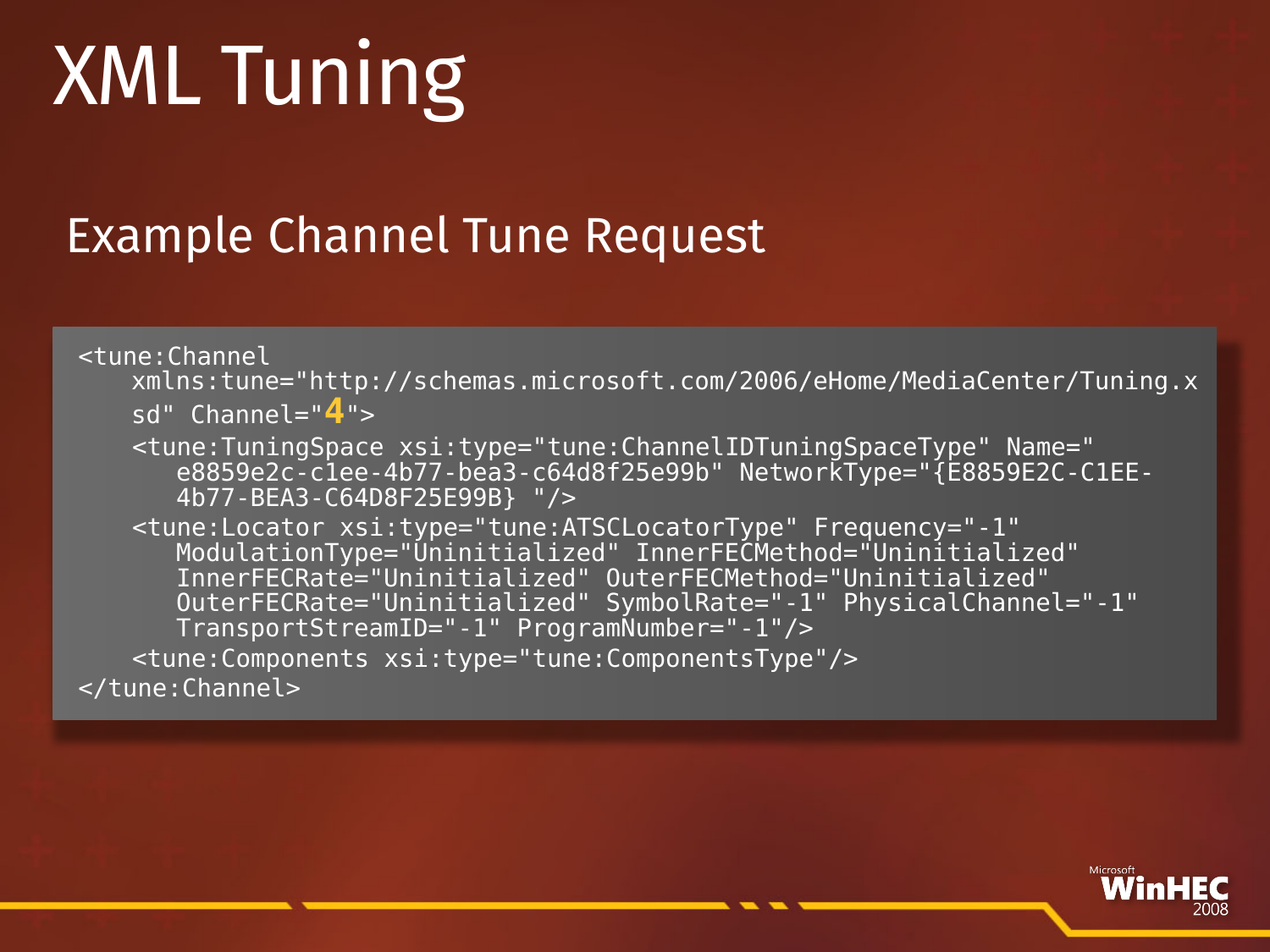

# XML Tuning
Example Channel Tune Request
<tune:Channel xmlns:tune="http://schemas.microsoft.com/2006/eHome/MediaCenter/Tuning.xsd" Channel="4">
<tune:TuningSpace xsi:type="tune:ChannelIDTuningSpaceType" Name=" e8859e2c-c1ee-4b77-bea3-c64d8f25e99b" NetworkType="{E8859E2C-C1EE-4b77-BEA3-C64D8F25E99B} "/>
<tune:Locator xsi:type="tune:ATSCLocatorType" Frequency="-1" ModulationType="Uninitialized" InnerFECMethod="Uninitialized" InnerFECRate="Uninitialized" OuterFECMethod="Uninitialized" OuterFECRate="Uninitialized" SymbolRate="-1" PhysicalChannel="-1" TransportStreamID="-1" ProgramNumber="-1"/>
<tune:Components xsi:type="tune:ComponentsType"/>
</tune:Channel>